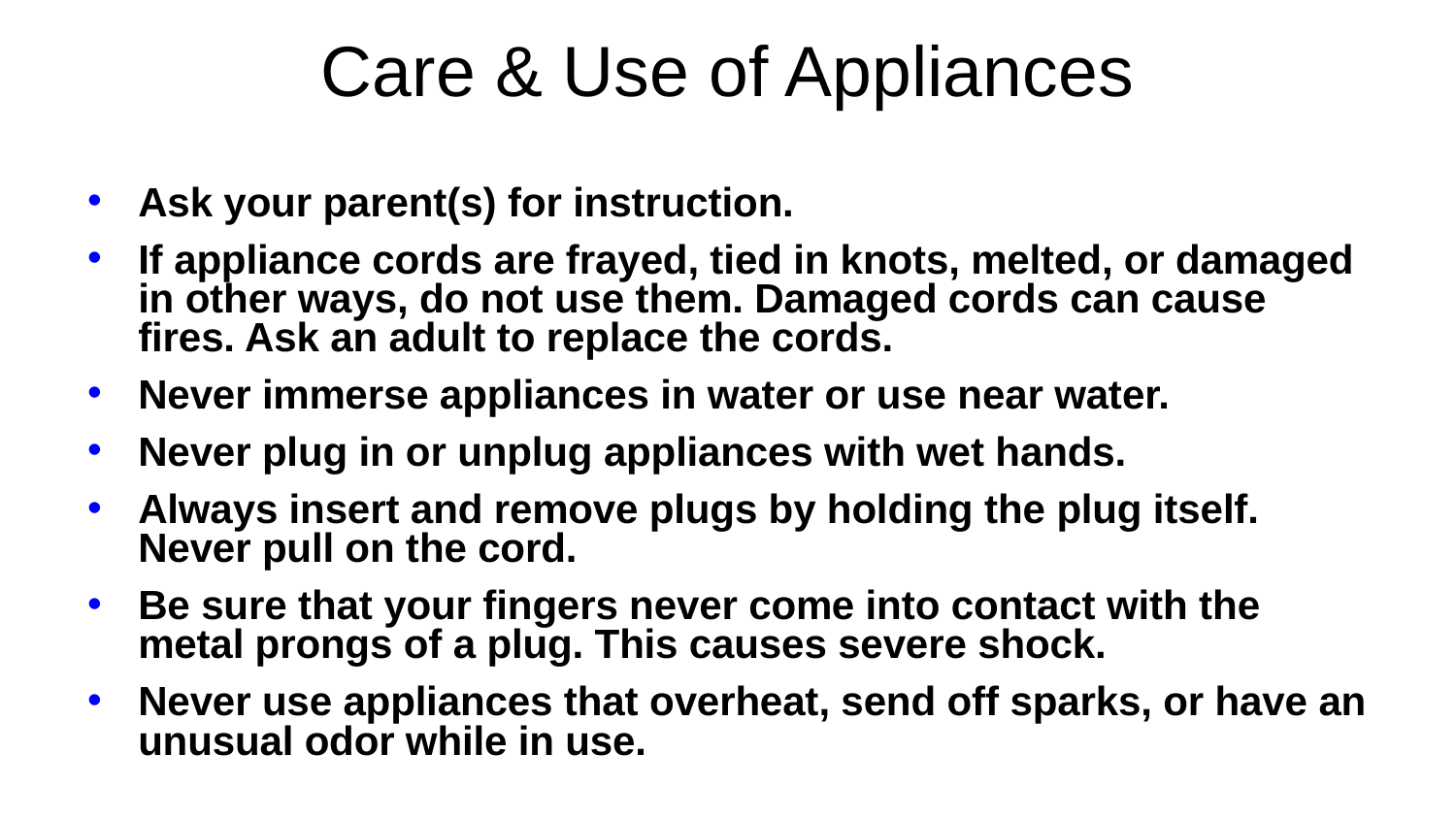

# Care & Use of Appliances
Ask your parent(s) for instruction.
If appliance cords are frayed, tied in knots, melted, or damaged in other ways, do not use them. Damaged cords can cause fires. Ask an adult to replace the cords.
Never immerse appliances in water or use near water.
Never plug in or unplug appliances with wet hands.
Always insert and remove plugs by holding the plug itself. Never pull on the cord.
Be sure that your fingers never come into contact with the metal prongs of a plug. This causes severe shock.
Never use appliances that overheat, send off sparks, or have an unusual odor while in use.